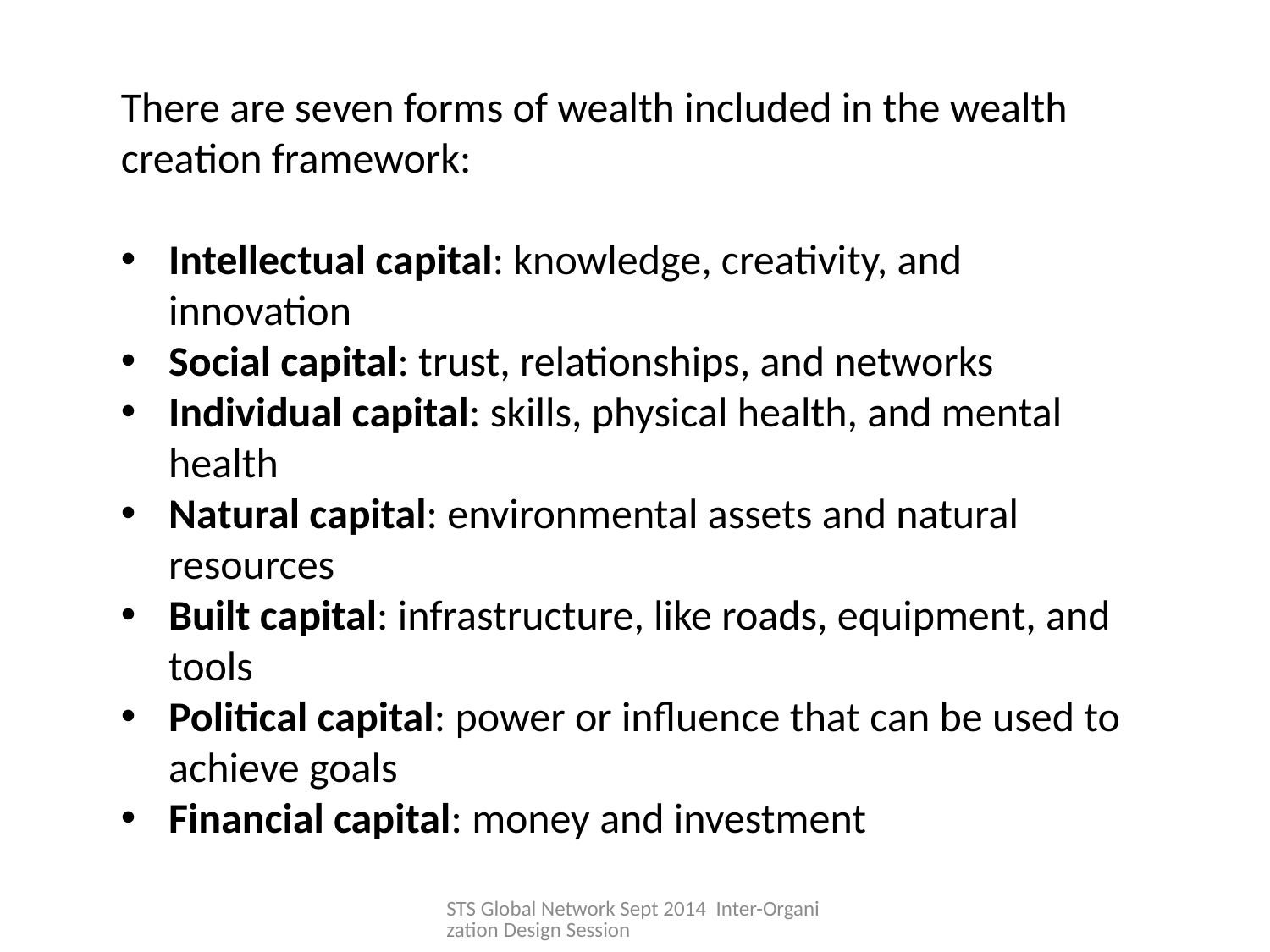

There are seven forms of wealth included in the wealth creation framework:

Intellectual capital: knowledge, creativity, and innovation
Social capital: trust, relationships, and networks
Individual capital: skills, physical health, and mental health
Natural capital: environmental assets and natural resources
Built capital: infrastructure, like roads, equipment, and tools
Political capital: power or influence that can be used to achieve goals
Financial capital: money and investment
STS Global Network Sept 2014  Inter-Organization Design Session